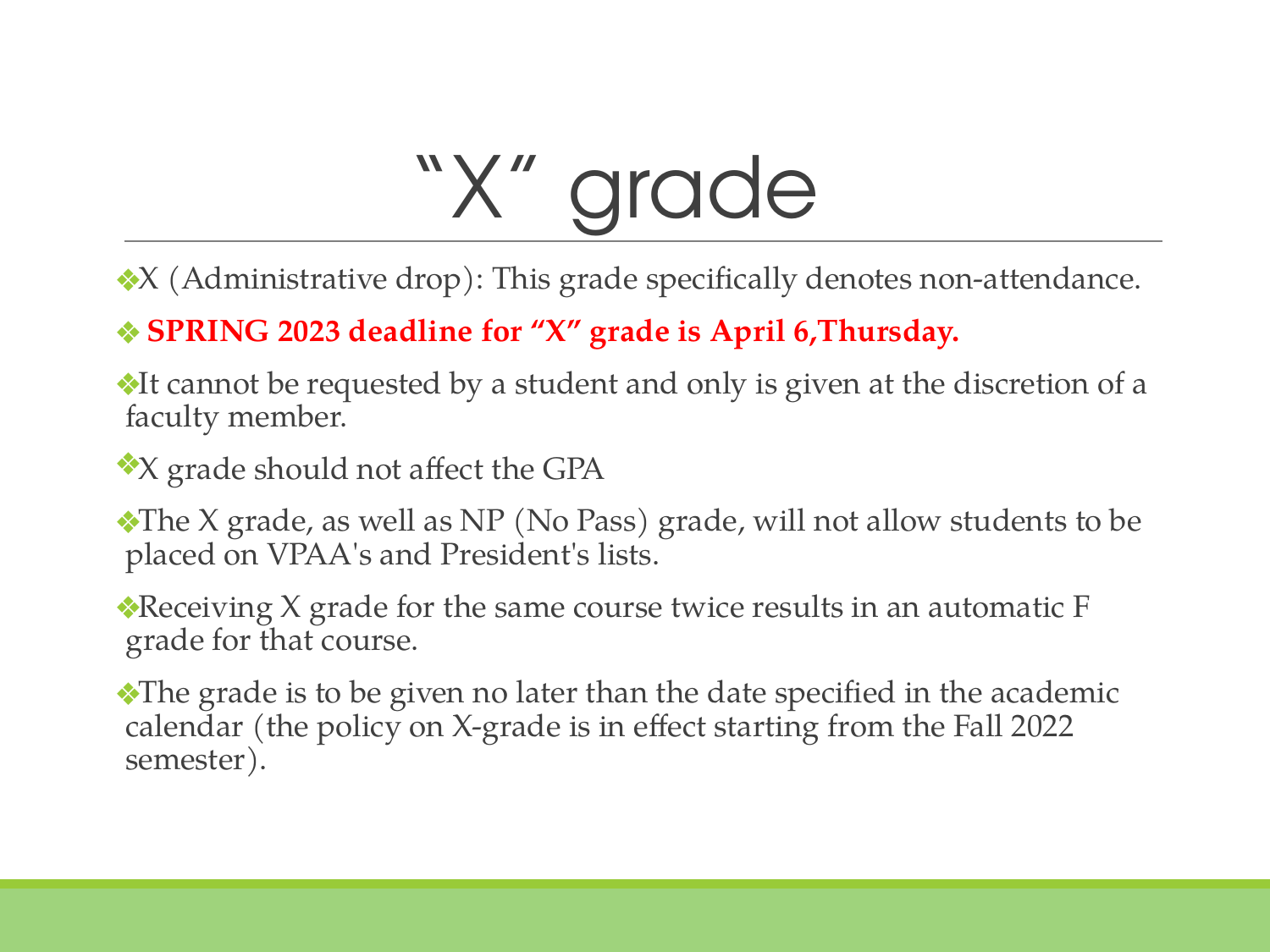

# “X” grade
X (Administrative drop): This grade specifically denotes non-attendance.
 SPRING 2023 deadline for “X” grade is April 6,Thursday.
It cannot be requested by a student and only is given at the discretion of a faculty member.
X grade should not affect the GPA
The X grade, as well as NP (No Pass) grade, will not allow students to be placed on VPAA's and President's lists.
Receiving X grade for the same course twice results in an automatic F grade for that course.
The grade is to be given no later than the date specified in the academic calendar (the policy on X-grade is in effect starting from the Fall 2022 semester).